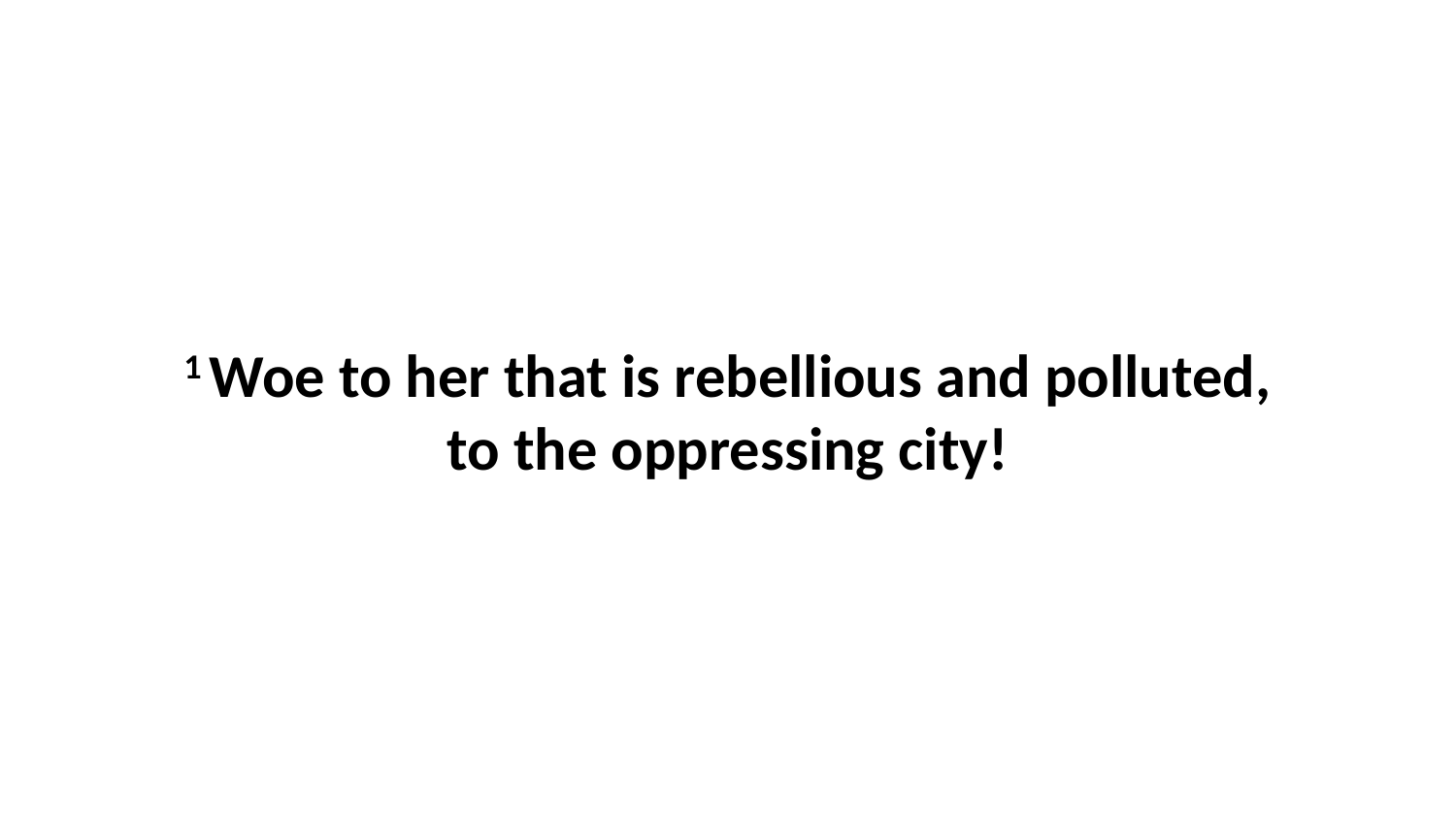

1 Woe to her that is rebellious and polluted, to the oppressing city!